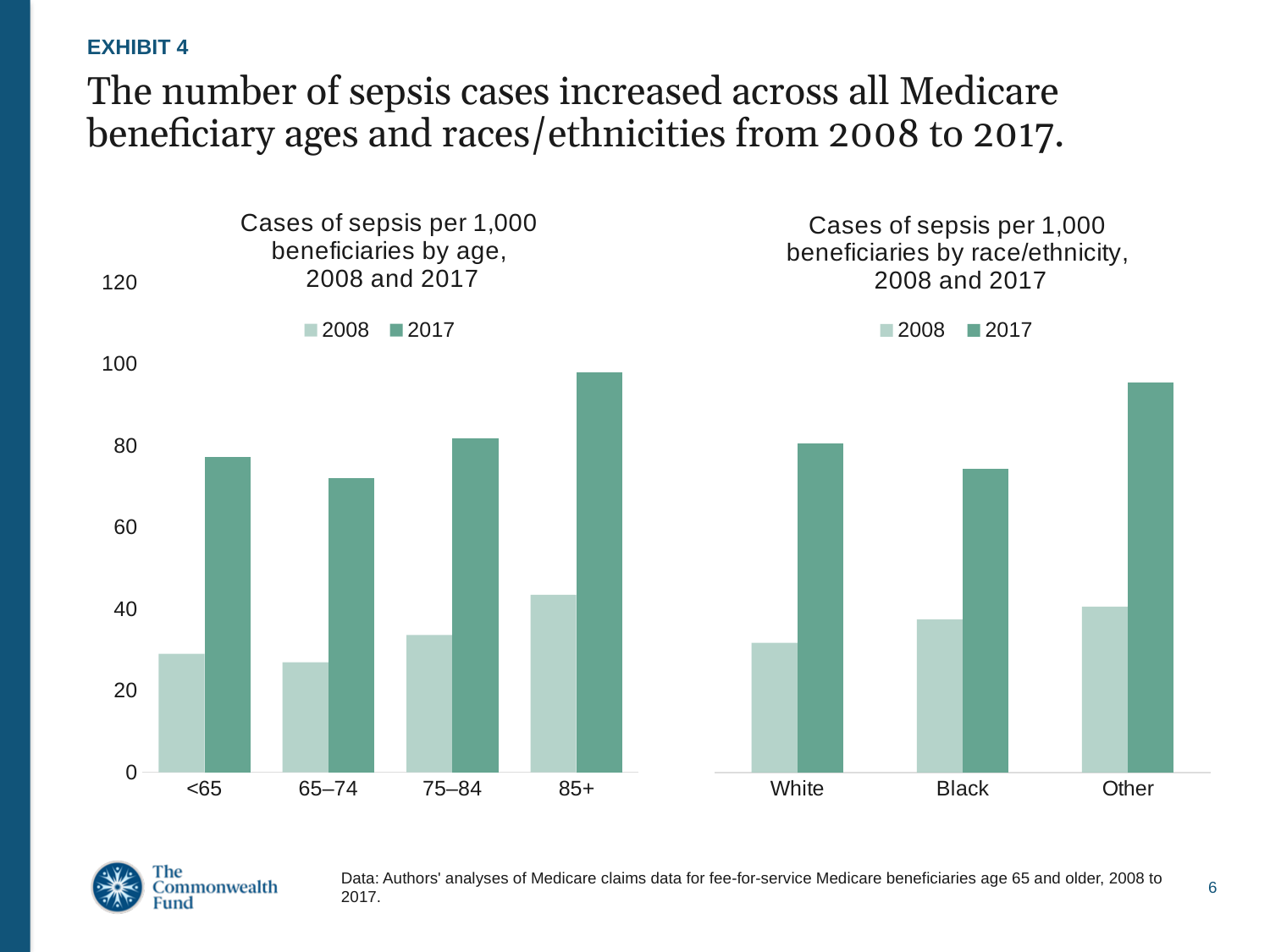

EXHIBIT 4
# The number of sepsis cases increased across all Medicare beneficiary ages and races/ethnicities from 2008 to 2017.

### Chart: Cases of sepsis per 1,000 beneficiaries by age, 2008 and 2017

| Category | 2008 | 2017 |
|---|---|---|
| <65 | 29.04383819 | 77.17114311 |
| 65–74 | 26.94555228 | 72.1550773 |
| 75–84 | 33.61023428 | 81.88280512 |
| 85+ | 43.47561643 | 98.00003616 |

### Chart: Cases of sepsis per 1,000 beneficiaries by race/ethnicity, 2008 and 2017

| Category | 2008 | 2017 |
|---|---|---|
| White | 31.7726175920271 | 80.6907169757377 |
| Black | 37.4992960924767 | 74.419178673907 |
| Other | 40.6173933387425 | 95.4972854659273 |
Data: Authors' analyses of Medicare claims data for fee-for-service Medicare beneficiaries age 65 and older, 2008 to 2017.